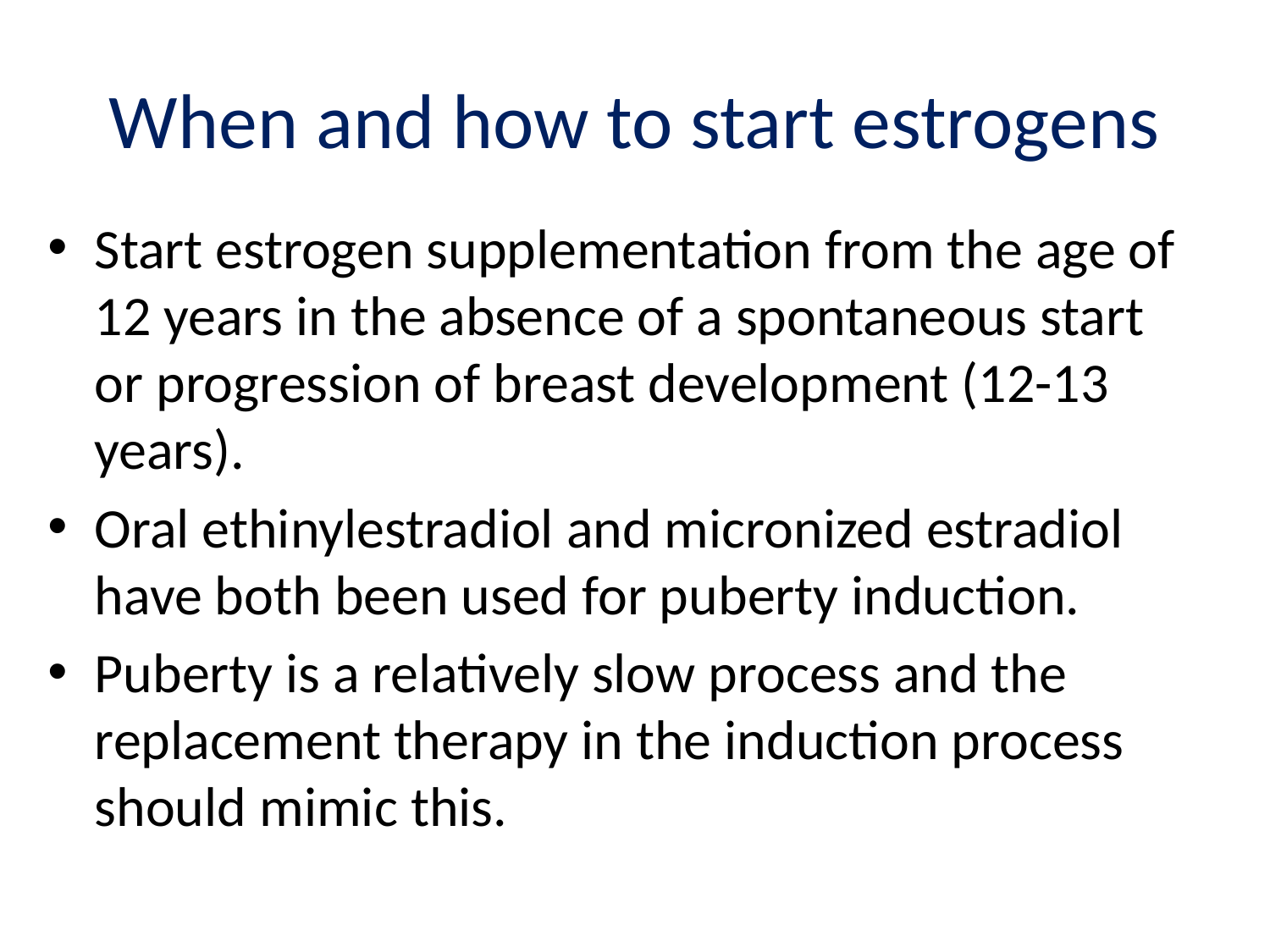

# When and how to start estrogens
Start estrogen supplementation from the age of 12 years in the absence of a spontaneous start or progression of breast development (12-13 years).
Oral ethinylestradiol and micronized estradiol have both been used for puberty induction.
Puberty is a relatively slow process and the replacement therapy in the induction process should mimic this.